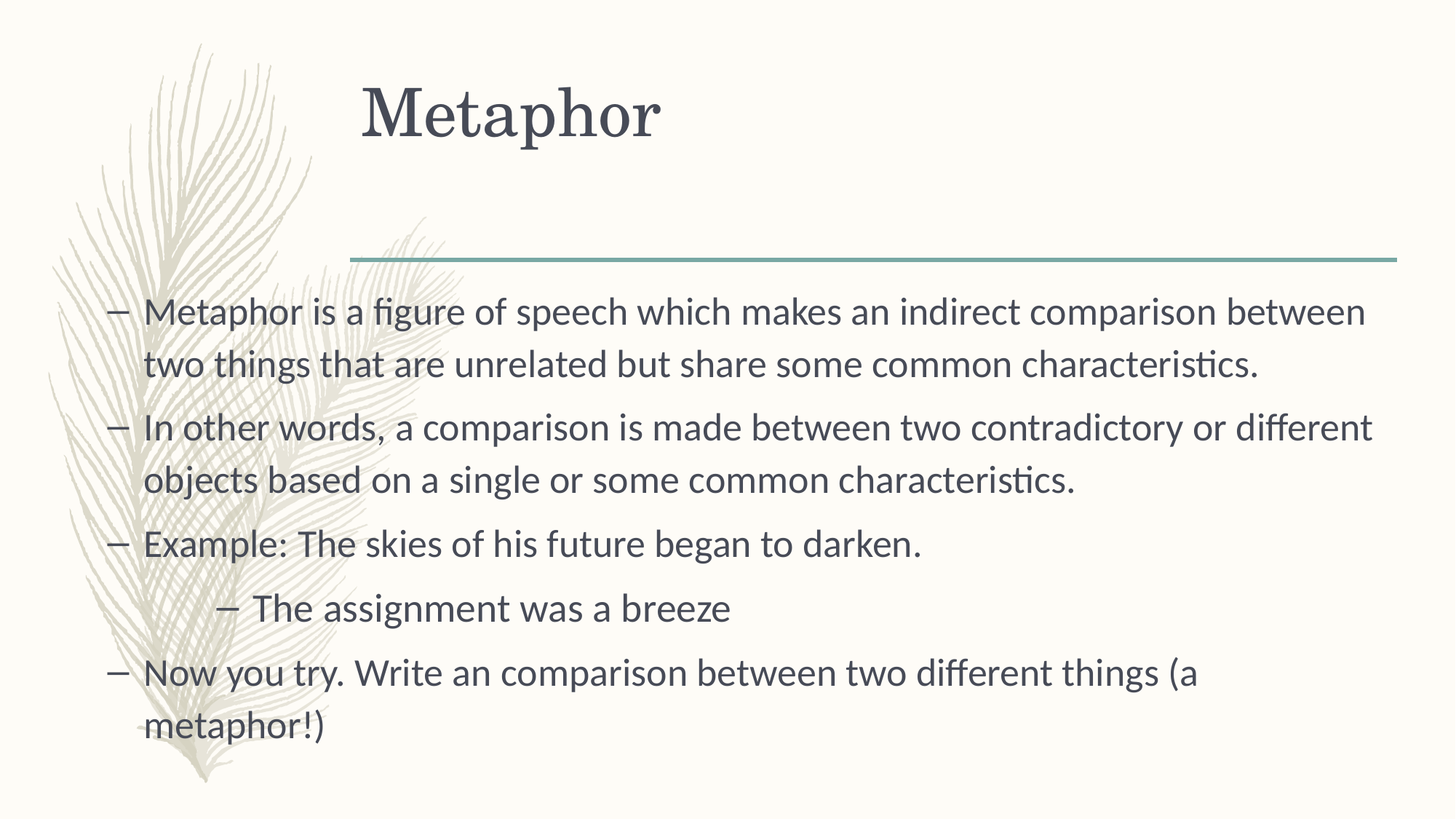

# Metaphor
Metaphor is a figure of speech which makes an indirect comparison between two things that are unrelated but share some common characteristics.
In other words, a comparison is made between two contradictory or different objects based on a single or some common characteristics.
Example: The skies of his future began to darken.
The assignment was a breeze
Now you try. Write an comparison between two different things (a metaphor!)